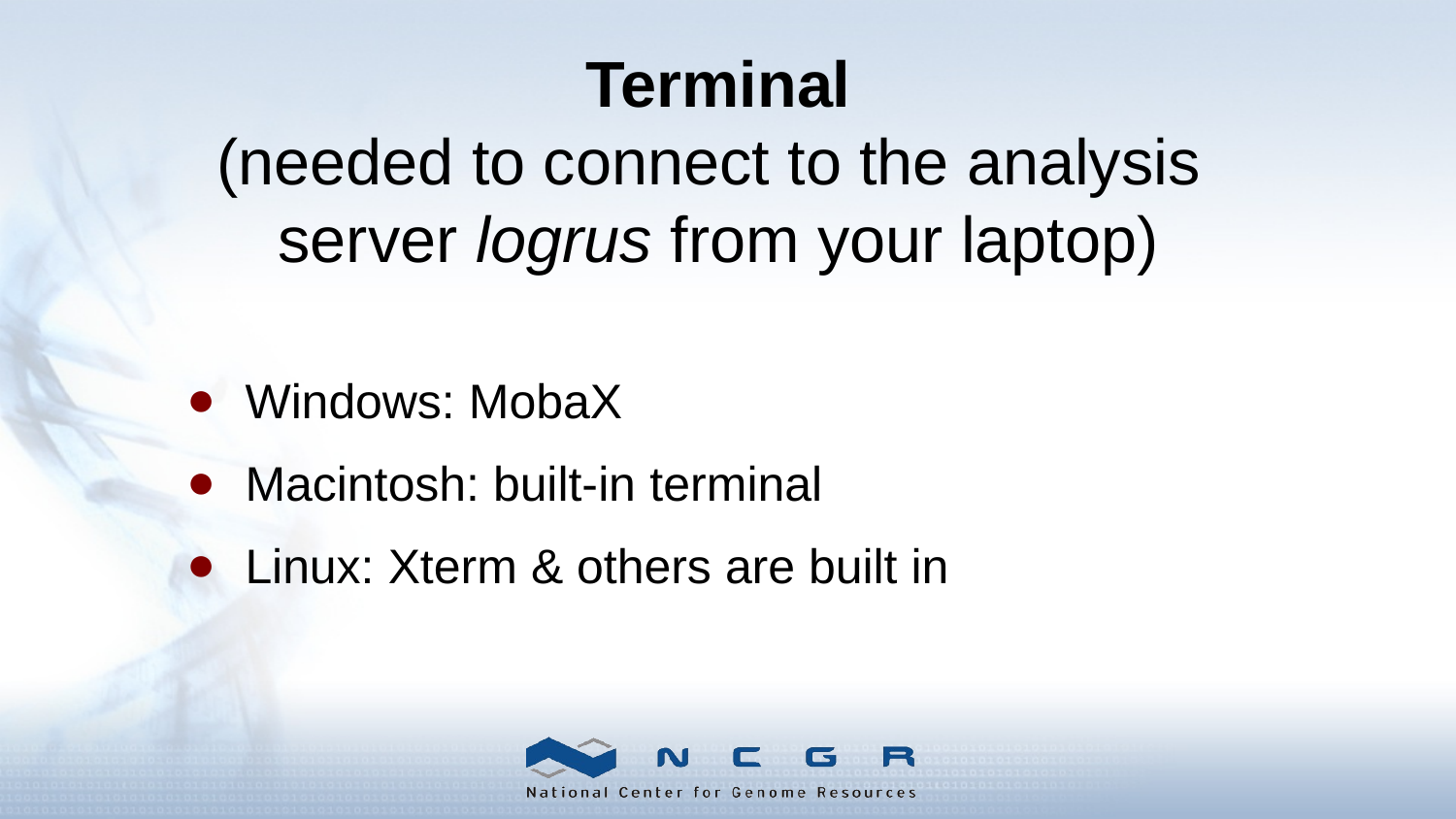

# Terminal (needed to connect to the analysis server logrus from your laptop)
Windows: MobaX
Macintosh: built-in terminal
Linux: Xterm & others are built in